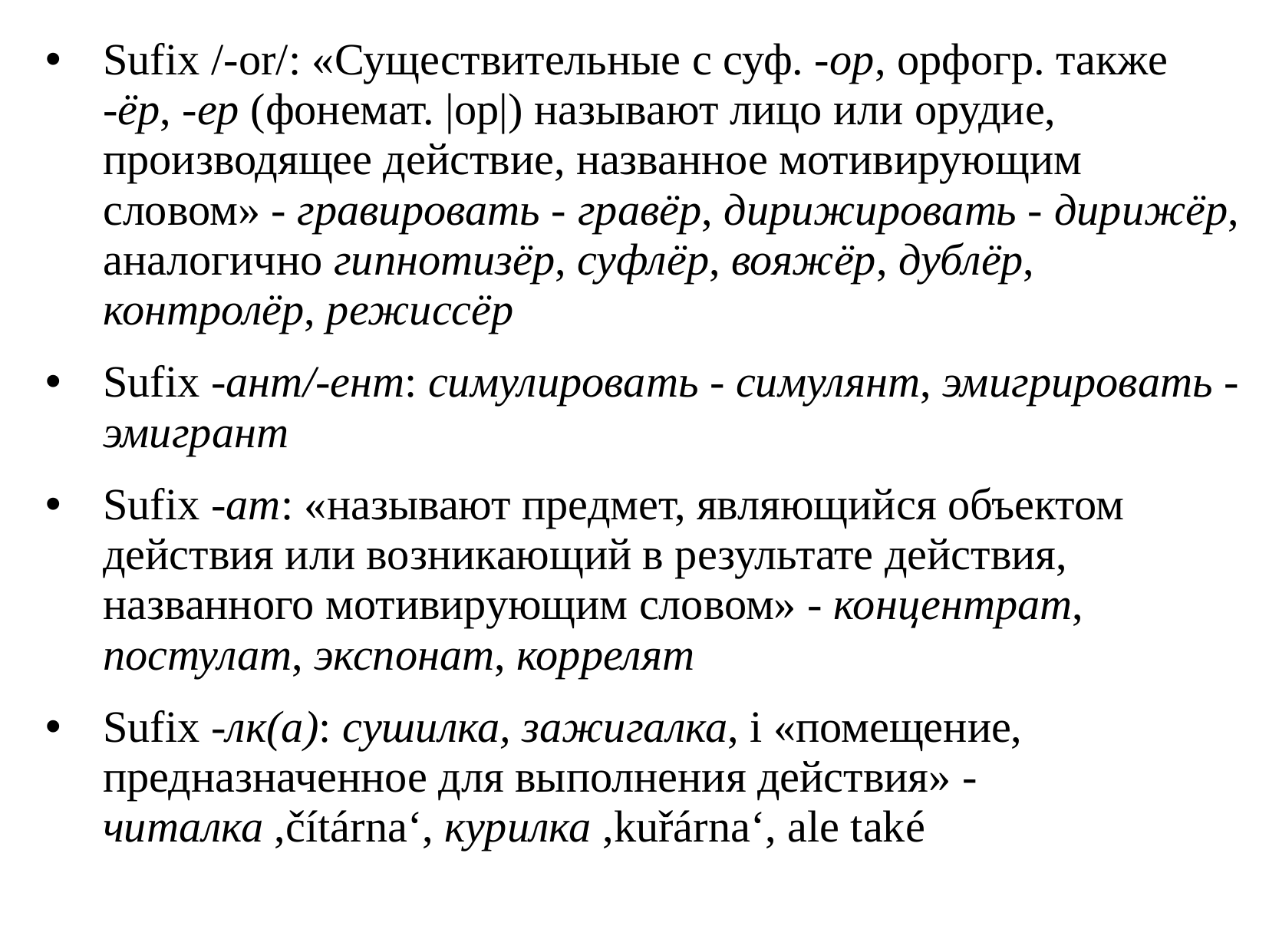

Sufix /-or/: «Существительные с суф. -ор, орфогр. также
-ёр, -ер (фонемат. |ор|) называют лицо или орудие, производящее действие, названное мотивирующим словом» - гравировать - гравёр, дирижировать - дирижёр, аналогично гипнотизёр, суфлёр, вояжёр, дублёр, контролёр, режиссёр
Sufix -ант/-ент: симулировать - симулянт, эмигрировать - эмигрант
Sufix -ат: «называют предмет, являющийся объектом действия или возникающий в результате действия, названного мотивирующим словом» - концентрат, постулат, экспонат, коррелят
Sufix -лк(а): сушилка, зажигалка, i «помещение, предназначенное для выполнения действия» - читалка ,čítárna‘, курилка ,kuřárna‘, ale také